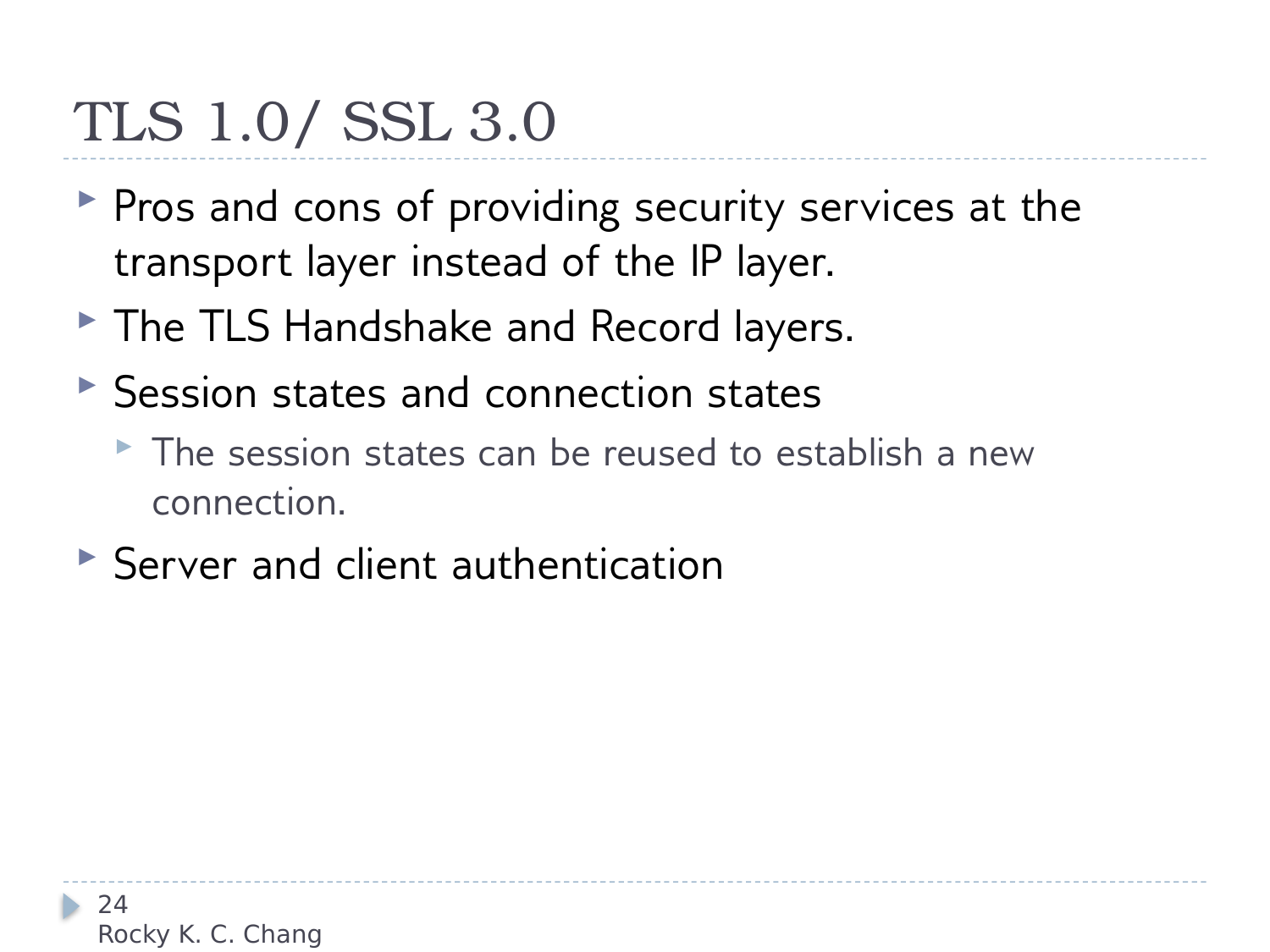

# TLS 1.0/ SSL 3.0
Pros and cons of providing security services at the transport layer instead of the IP layer.
The TLS Handshake and Record layers.
Session states and connection states
The session states can be reused to establish a new connection.
Server and client authentication
24
Rocky K. C. Chang